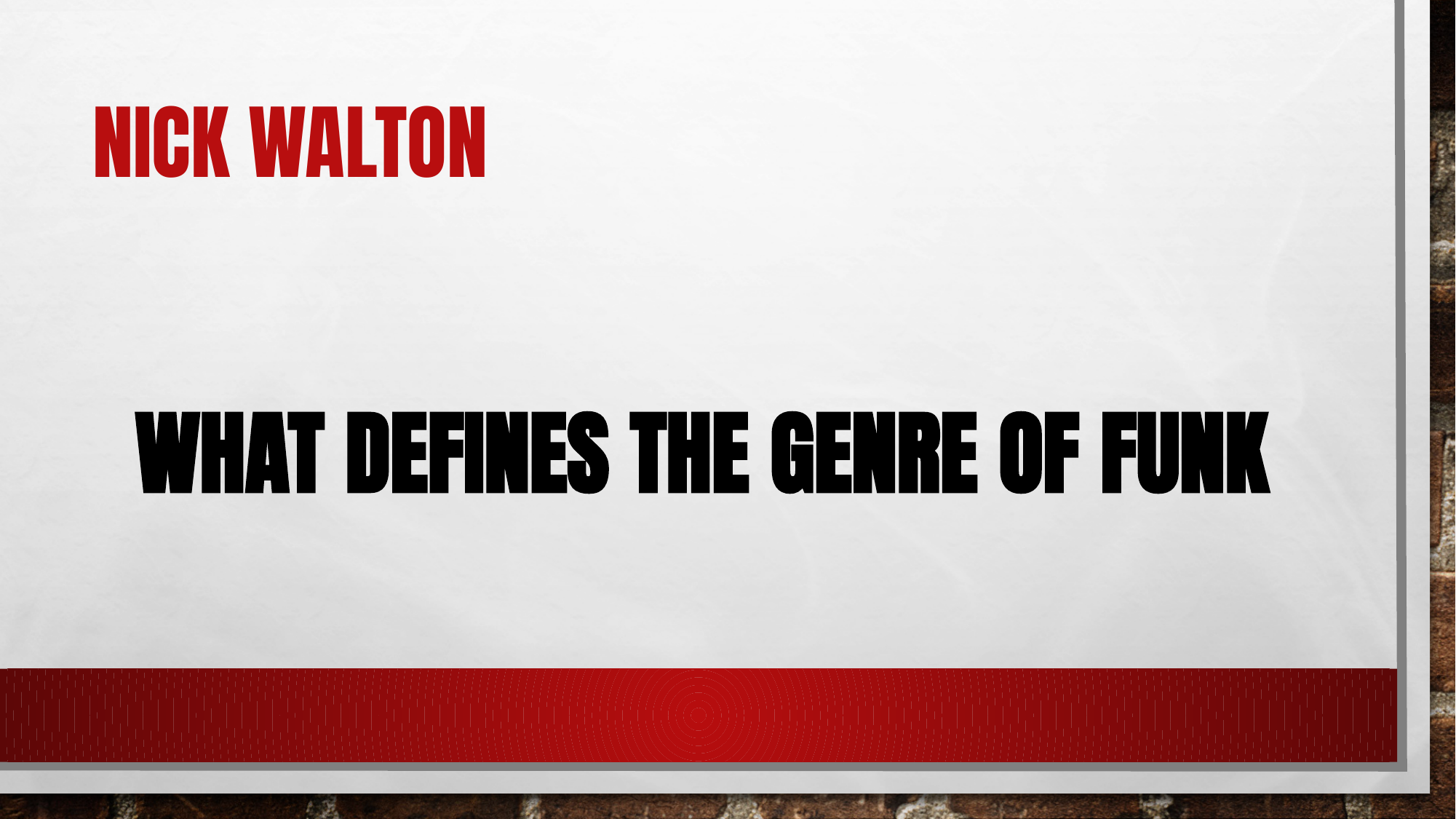

# Nick walton
What defines the genre of FUNK